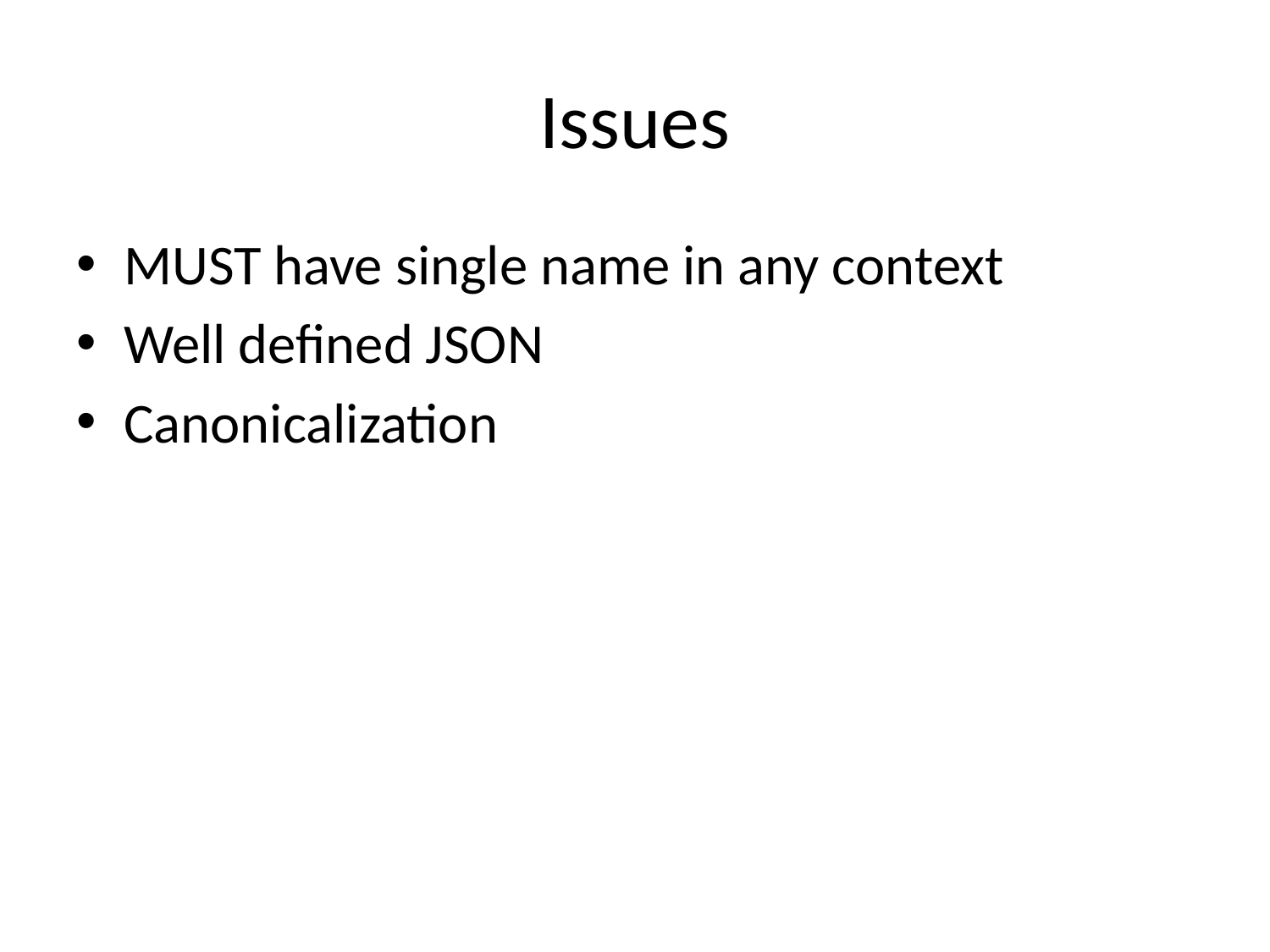

# Issues
MUST have single name in any context
Well defined JSON
Canonicalization